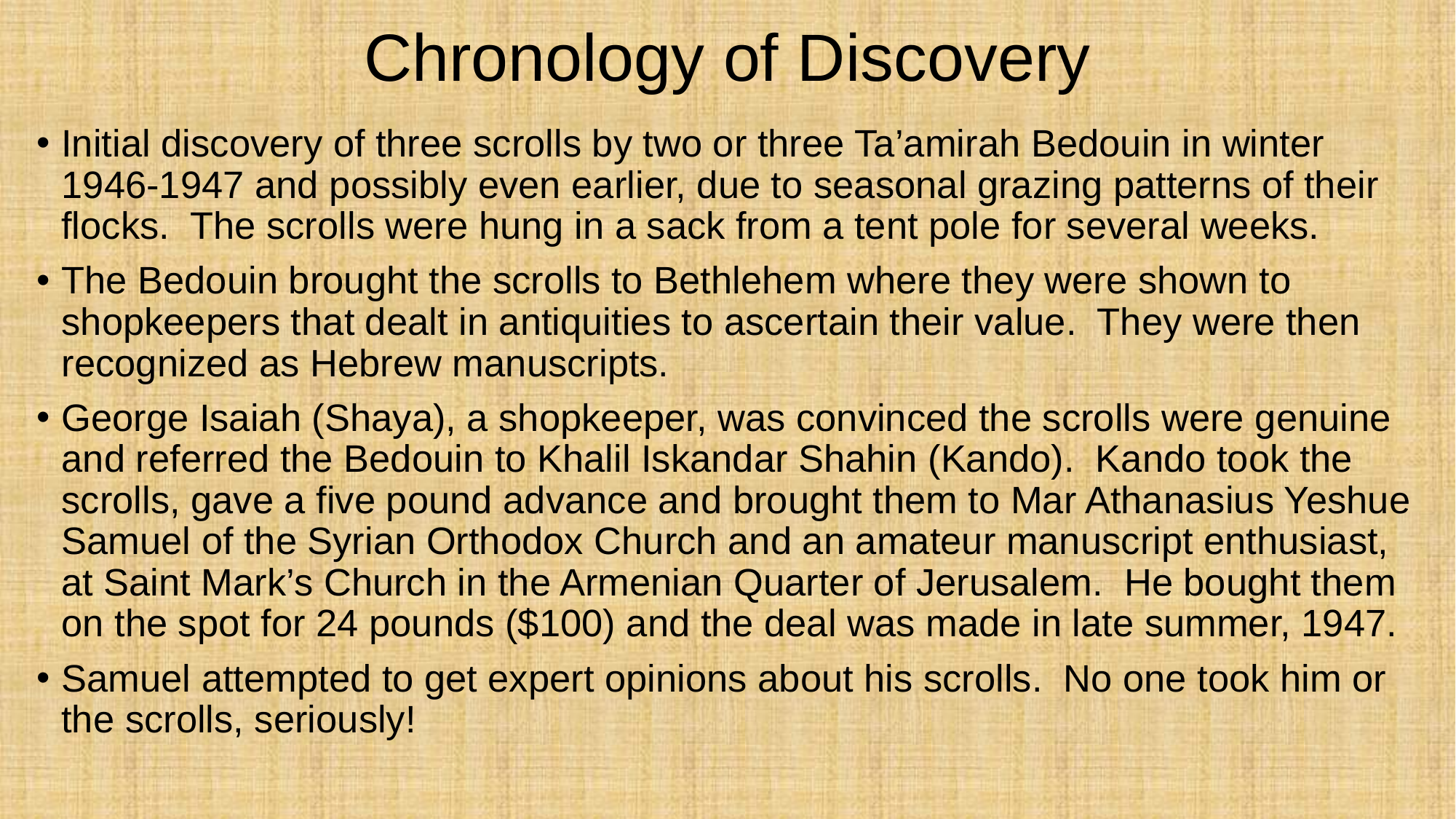

# Chronology of Discovery
Initial discovery of three scrolls by two or three Ta’amirah Bedouin in winter 1946-1947 and possibly even earlier, due to seasonal grazing patterns of their flocks.  The scrolls were hung in a sack from a tent pole for several weeks.
The Bedouin brought the scrolls to Bethlehem where they were shown to shopkeepers that dealt in antiquities to ascertain their value.  They were then recognized as Hebrew manuscripts.
George Isaiah (Shaya), a shopkeeper, was convinced the scrolls were genuine and referred the Bedouin to Khalil Iskandar Shahin (Kando).  Kando took the scrolls, gave a five pound advance and brought them to Mar Athanasius Yeshue Samuel of the Syrian Orthodox Church and an amateur manuscript enthusiast, at Saint Mark’s Church in the Armenian Quarter of Jerusalem.  He bought them on the spot for 24 pounds ($100) and the deal was made in late summer, 1947.
Samuel attempted to get expert opinions about his scrolls.  No one took him or the scrolls, seriously!